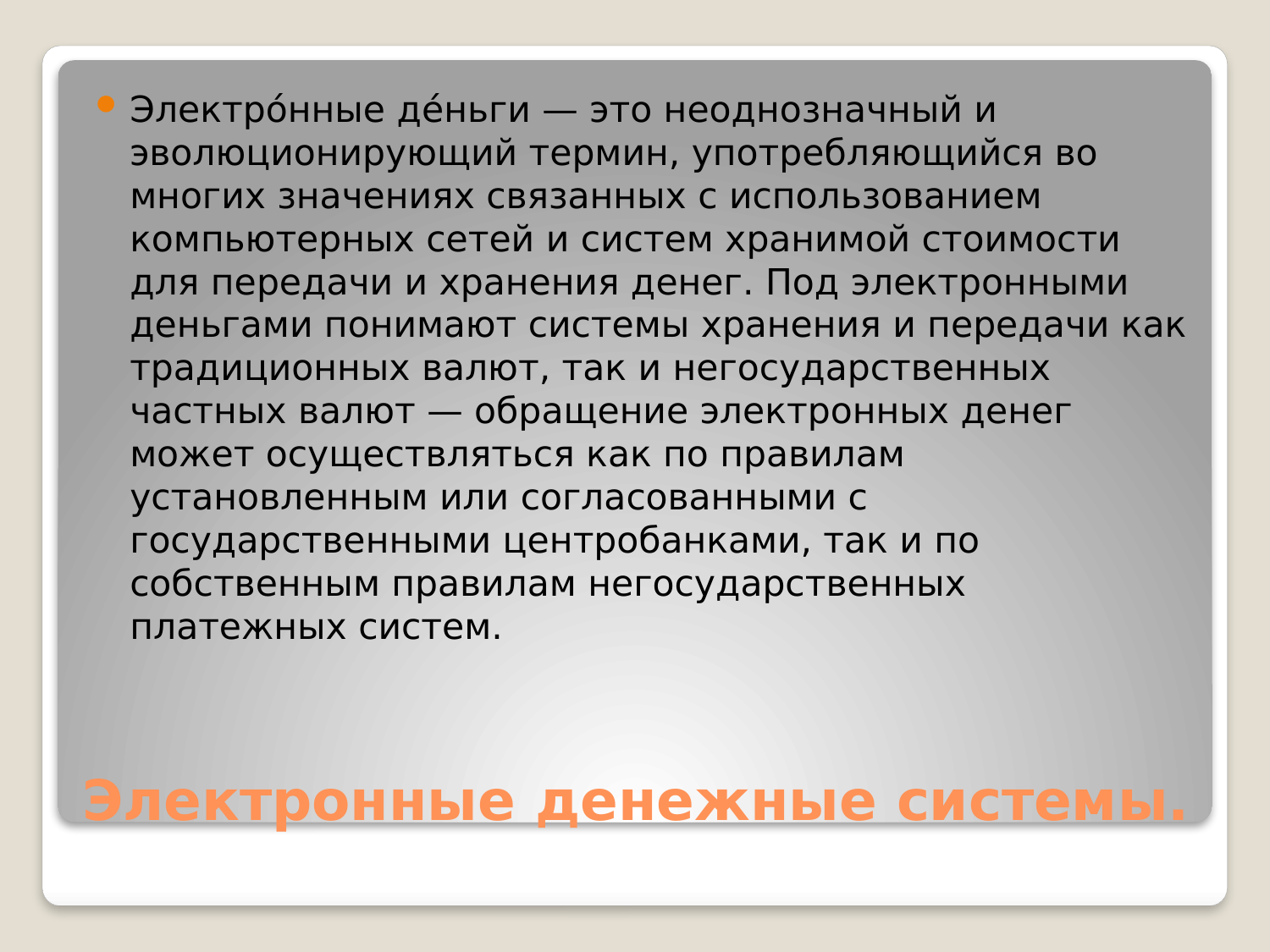

Электро́нные де́ньги — это неоднозначный и эволюционирующий термин, употребляющийся во многих значениях связанных с использованием компьютерных сетей и систем хранимой стоимости для передачи и хранения денег. Под электронными деньгами понимают системы хранения и передачи как традиционных валют, так и негосударственных частных валют — обращение электронных денег может осуществляться как по правилам установленным или согласованными с государственными центробанками, так и по собственным правилам негосударственных платежных систем.

# Электронные денежные системы.